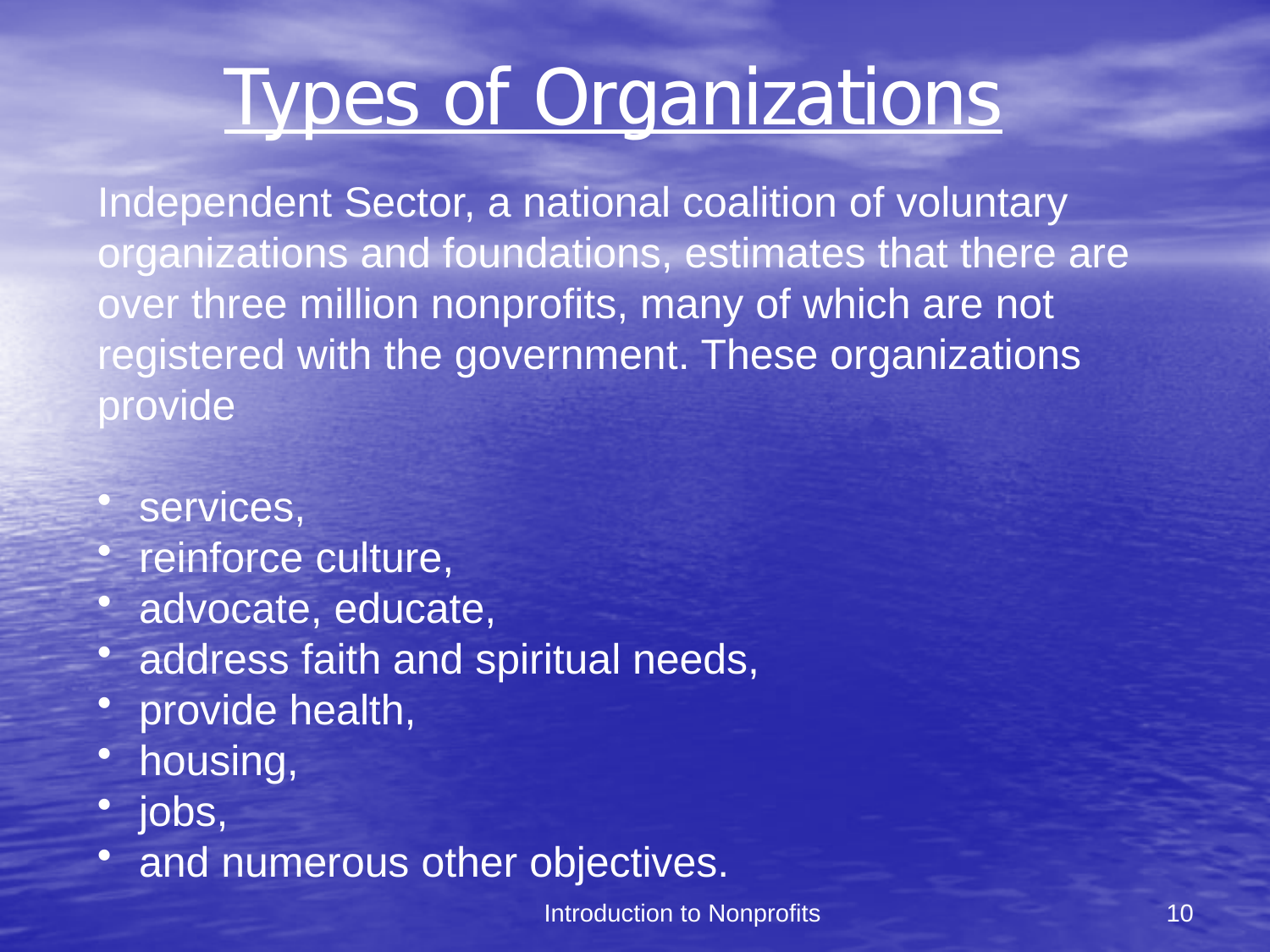

Types of Organizations
Independent Sector, a national coalition of voluntary organizations and foundations, estimates that there are over three million nonprofits, many of which are not registered with the government. These organizations provide
 services,
 reinforce culture,
 advocate, educate,
 address faith and spiritual needs,
 provide health,
 housing,
 jobs,
 and numerous other objectives.
10
Introduction to Nonprofits